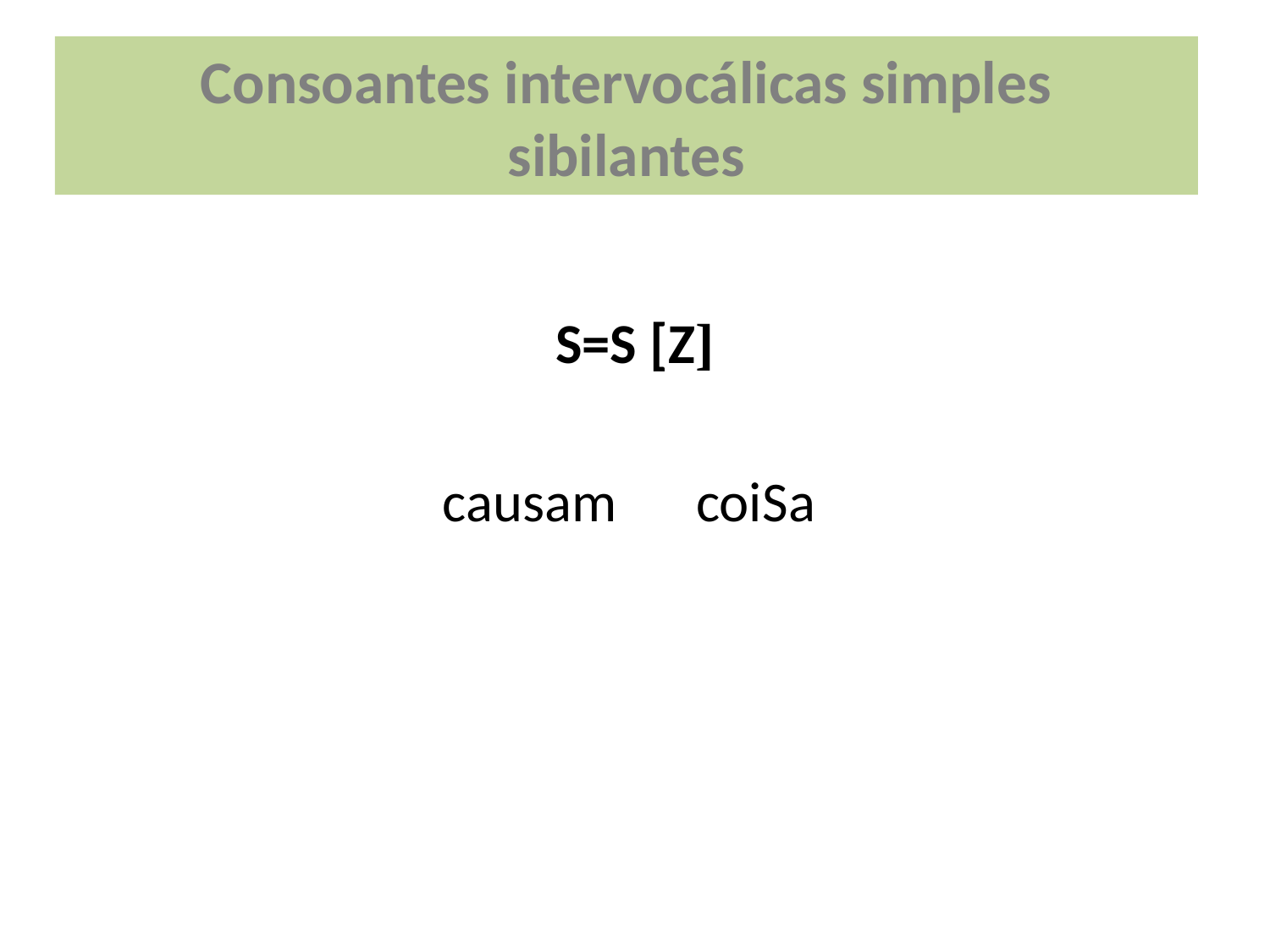

# Consoantes intervocálicas simples sibilantes

S=S [Z]

causam	coiSa